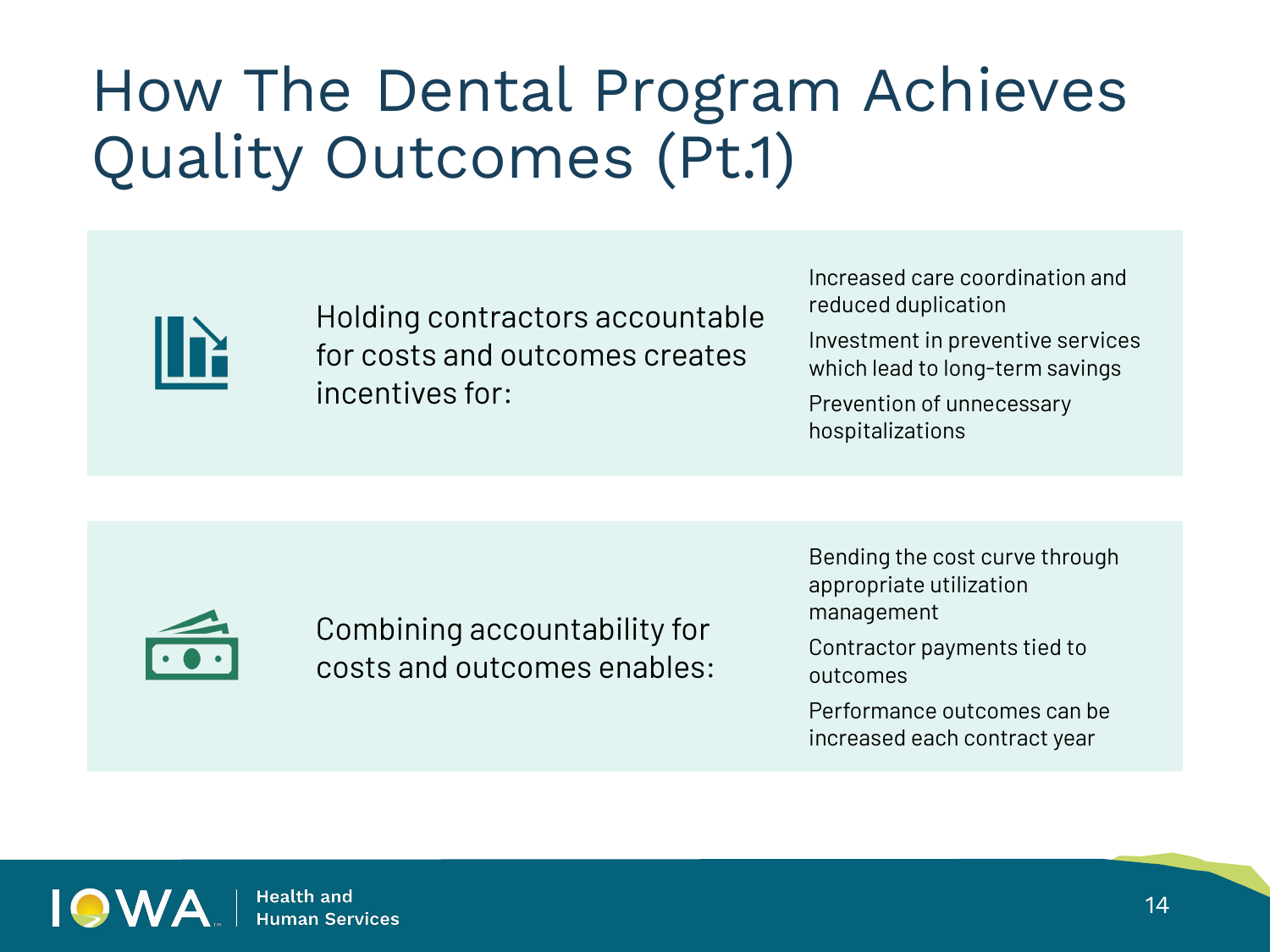

# How The Dental Program Achieves Quality Outcomes (Pt.1)
Holding contractors accountable for costs and outcomes creates incentives for:
Increased care coordination and reduced duplication
Investment in preventive services which lead to long-term savings
Prevention of unnecessary hospitalizations
Combining accountability for costs and outcomes enables:
Bending the cost curve through appropriate utilization management
Contractor payments tied to outcomes
Performance outcomes can be increased each contract year
14